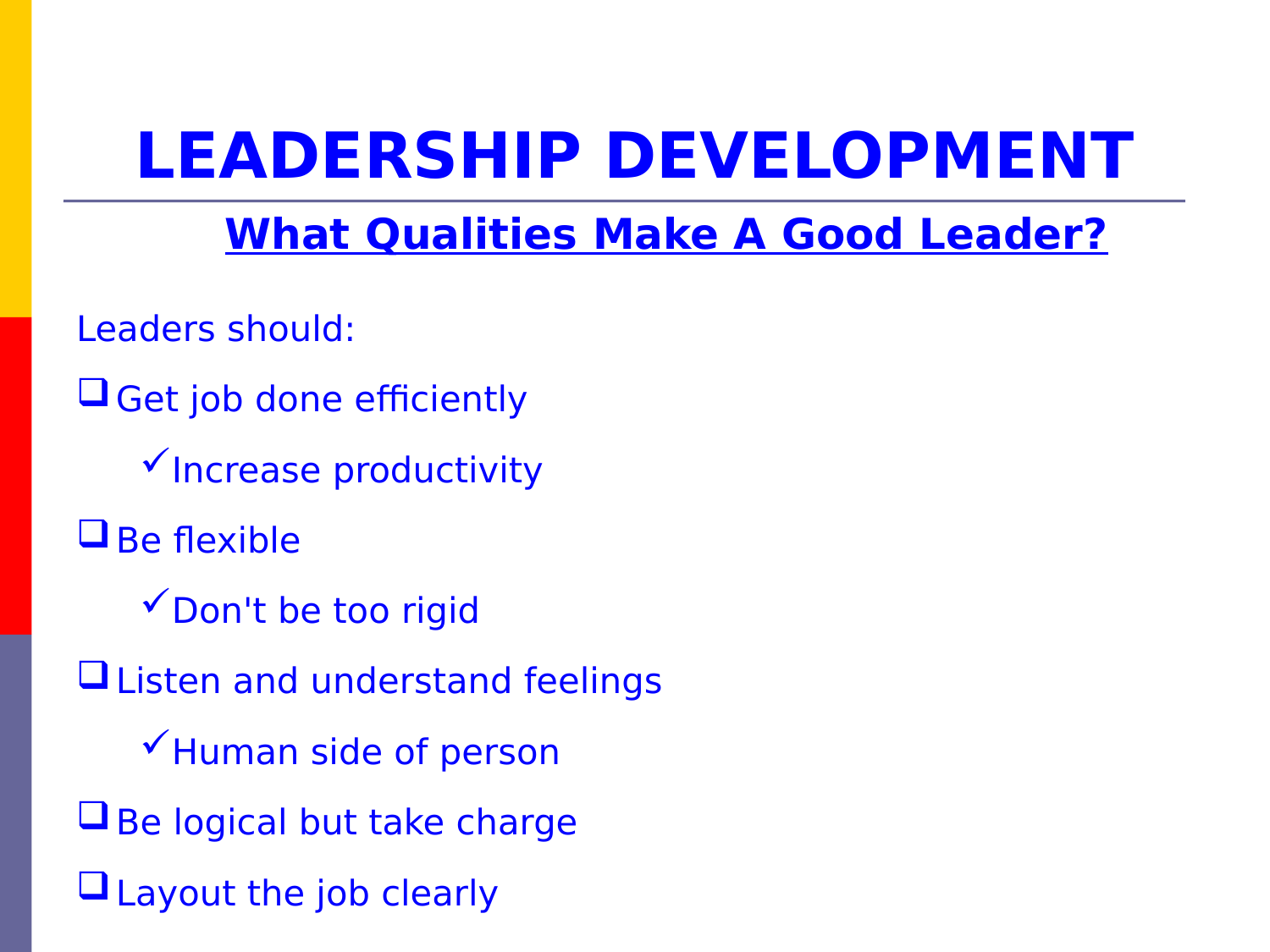

# LEADERSHIP DEVELOPMENT
What Qualities Make A Good Leader?

Leaders should:
Get job done efficiently
Increase productivity
Be flexible
Don't be too rigid
Listen and understand feelings
Human side of person
Be logical but take charge
Layout the job clearly